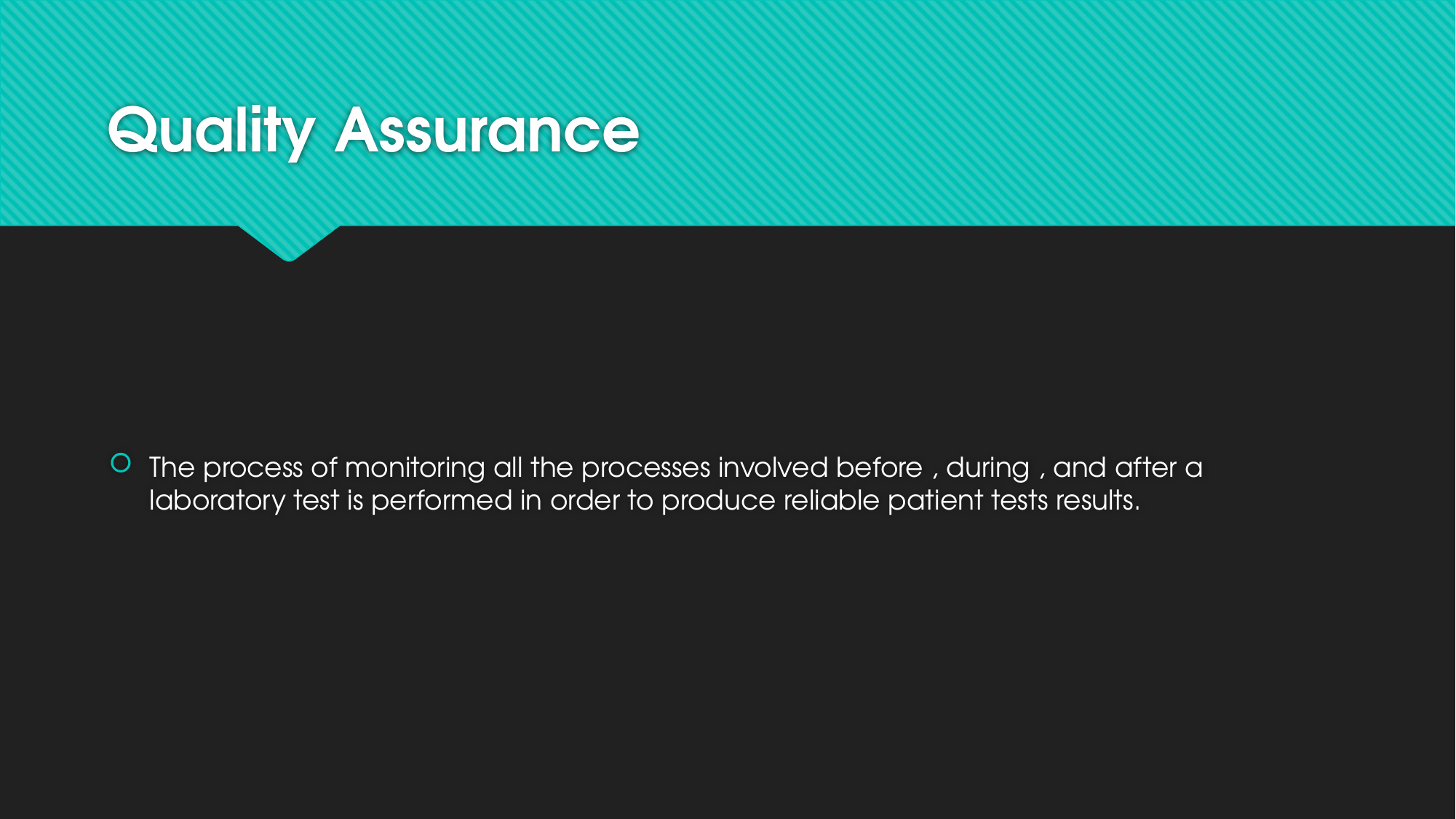

# Quality Assurance
The process of monitoring all the processes involved before , during , and after a laboratory test is performed in order to produce reliable patient tests results.